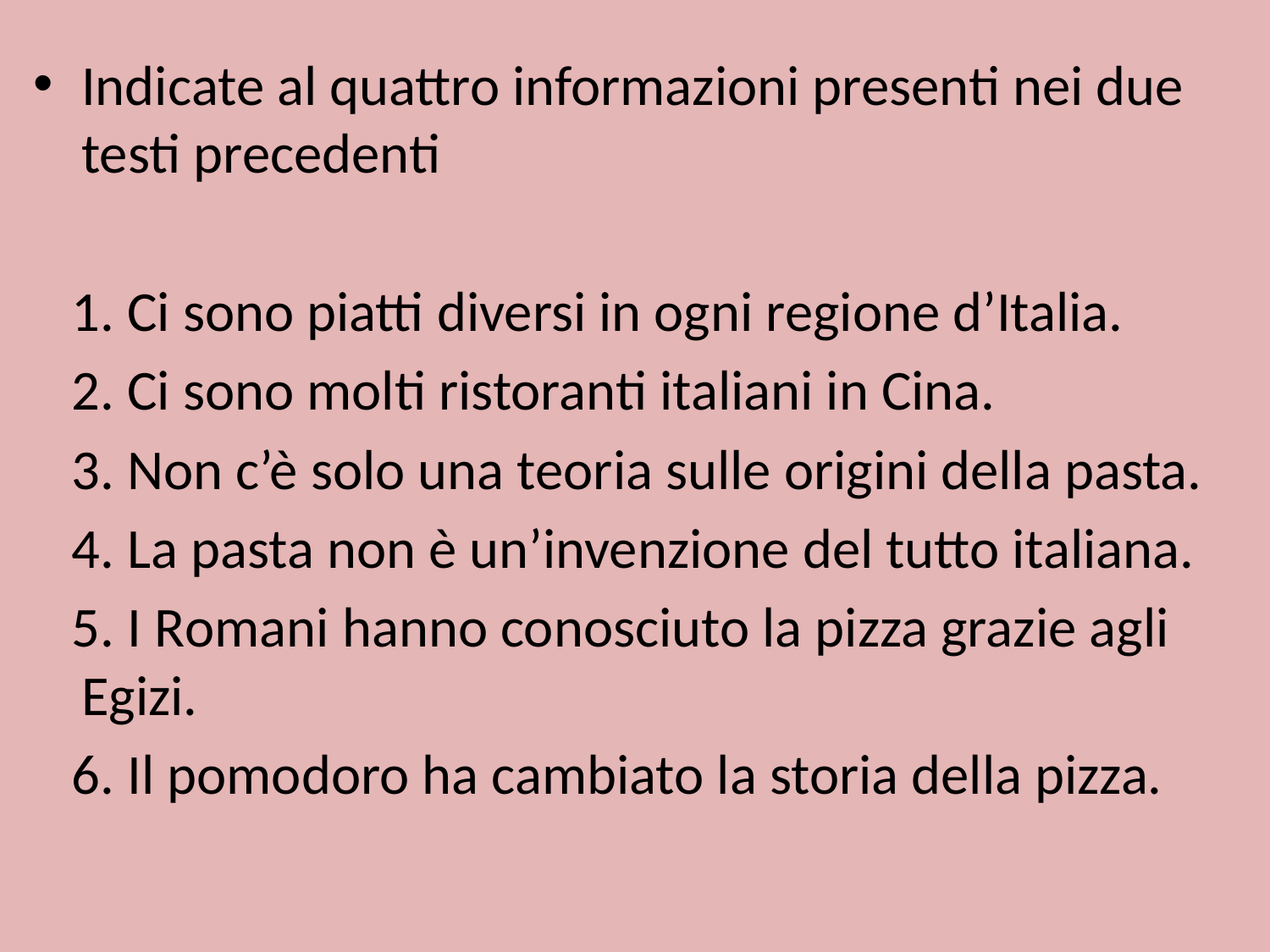

#
Indicate al quattro informazioni presenti nei due testi precedenti

   1. Ci sono piatti diversi in ogni regione d’Italia.
   2. Ci sono molti ristoranti italiani in Cina.
   3. Non c’è solo una teoria sulle origini della pasta.
   4. La pasta non è un’invenzione del tutto italiana.
   5. I Romani hanno conosciuto la pizza grazie agli Egizi.
   6. Il pomodoro ha cambiato la storia della pizza.